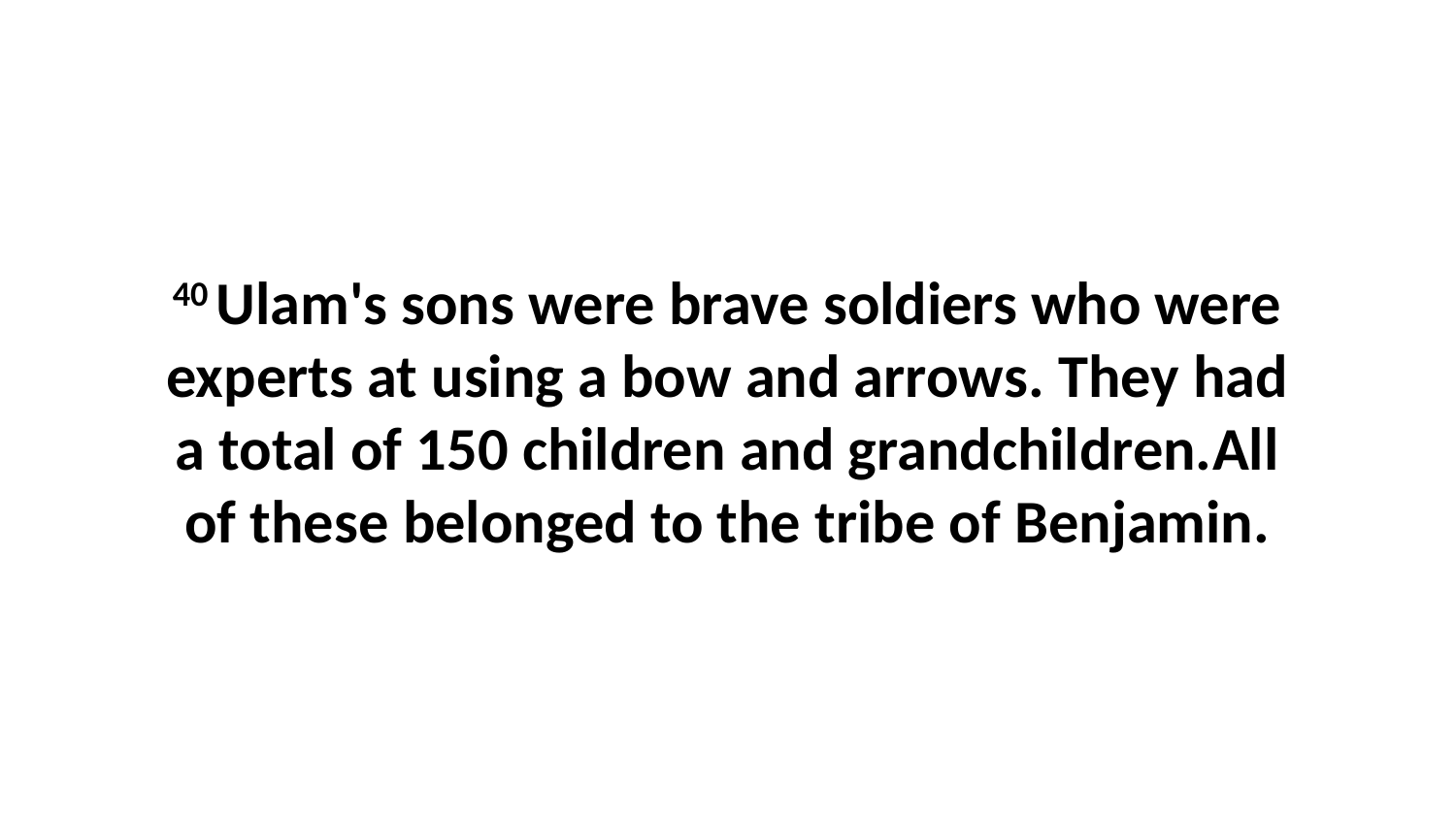

40 Ulam's sons were brave soldiers who were experts at using a bow and arrows. They had a total of 150 children and grandchildren.All of these belonged to the tribe of Benjamin.